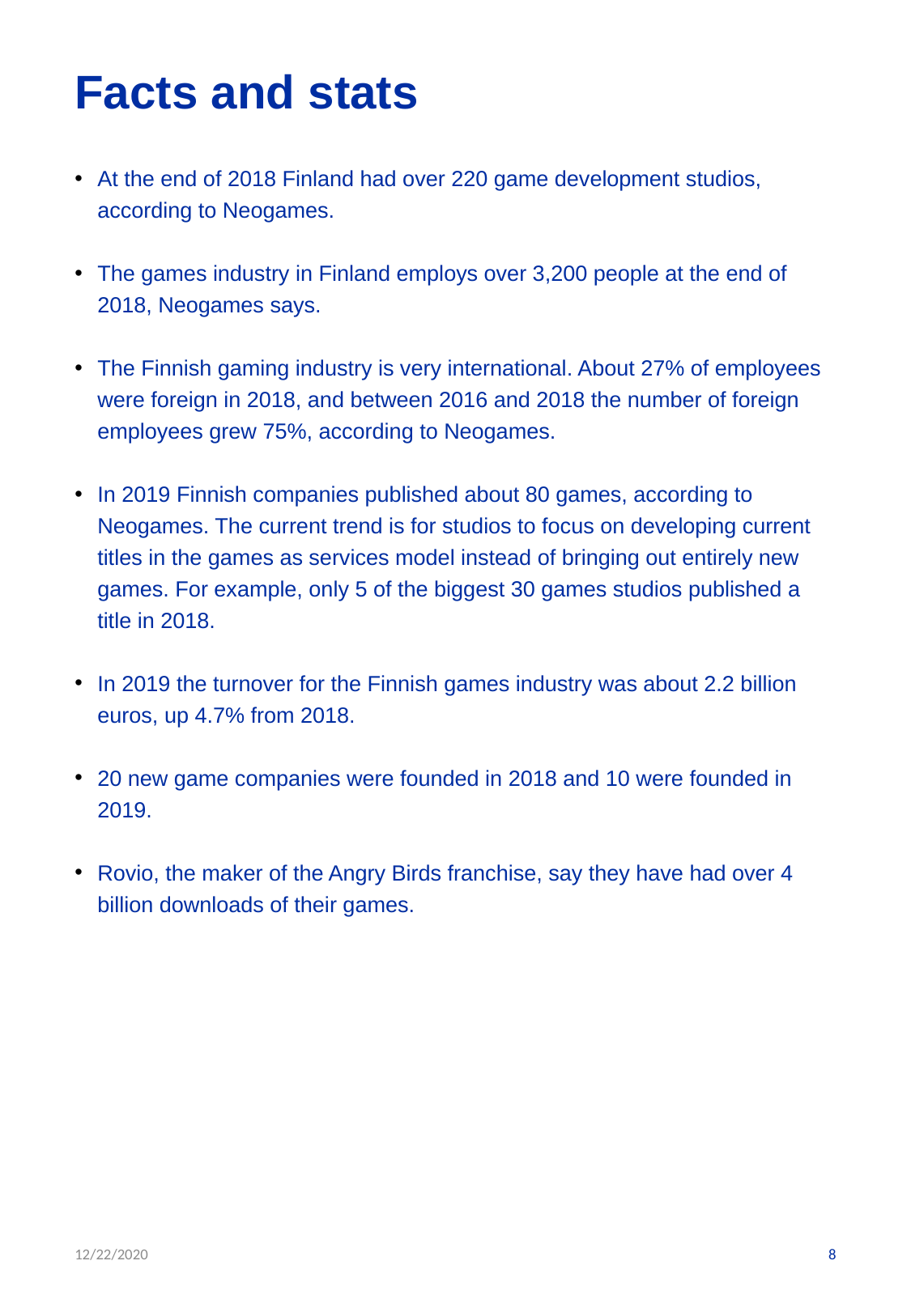

# Facts and stats
At the end of 2018 Finland had over 220 game development studios, according to Neogames.

The games industry in Finland employs over 3,200 people at the end of 2018, Neogames says.

The Finnish gaming industry is very international. About 27% of employees were foreign in 2018, and between 2016 and 2018 the number of foreign employees grew 75%, according to Neogames.

In 2019 Finnish companies published about 80 games, according to Neogames. The current trend is for studios to focus on developing current titles in the games as services model instead of bringing out entirely new games. For example, only 5 of the biggest 30 games studios published a title in 2018.

In 2019 the turnover for the Finnish games industry was about 2.2 billion euros, up 4.7% from 2018.

20 new game companies were founded in 2018 and 10 were founded in 2019.

Rovio, the maker of the Angry Birds franchise, say they have had over 4 billion downloads of their games.
12/22/2020
8